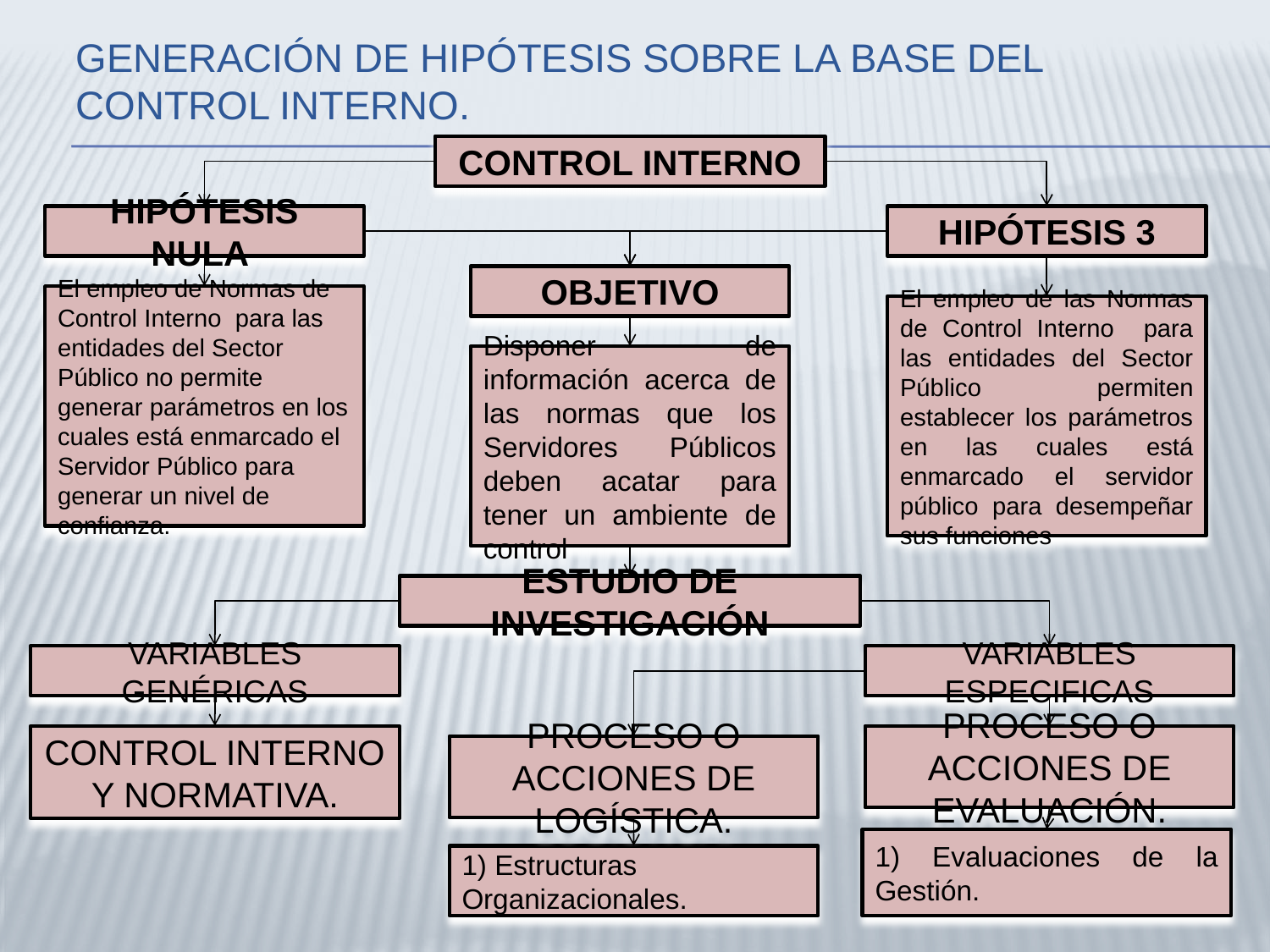

# GENERACIÓN DE HIPÓTESIS SOBRE LA BASE DEL CONTROL INTERNO.
CONTROL INTERNO
HIPÓTESIS NULA
HIPÓTESIS 3
OBJETIVO
El empleo de Normas de Control Interno  para las entidades del Sector Público no permite generar parámetros en los cuales está enmarcado el Servidor Público para generar un nivel de confianza.
El empleo de las Normas de Control Interno  para las entidades del Sector Público permiten establecer los parámetros en las cuales está enmarcado el servidor público para desempeñar sus funciones
Disponer de información acerca de las normas que los Servidores Públicos deben acatar para tener un ambiente de control
ESTUDIO DE INVESTIGACIÓN
VARIABLES GENÉRICAS
VARIABLES ESPECIFICAS
CONTROL INTERNO Y NORMATIVA.
PROCESO O ACCIONES DE EVALUACIÓN.
PROCESO O ACCIONES DE LOGÍSTICA.
1) Evaluaciones de la Gestión.
1) Estructuras Organizacionales.